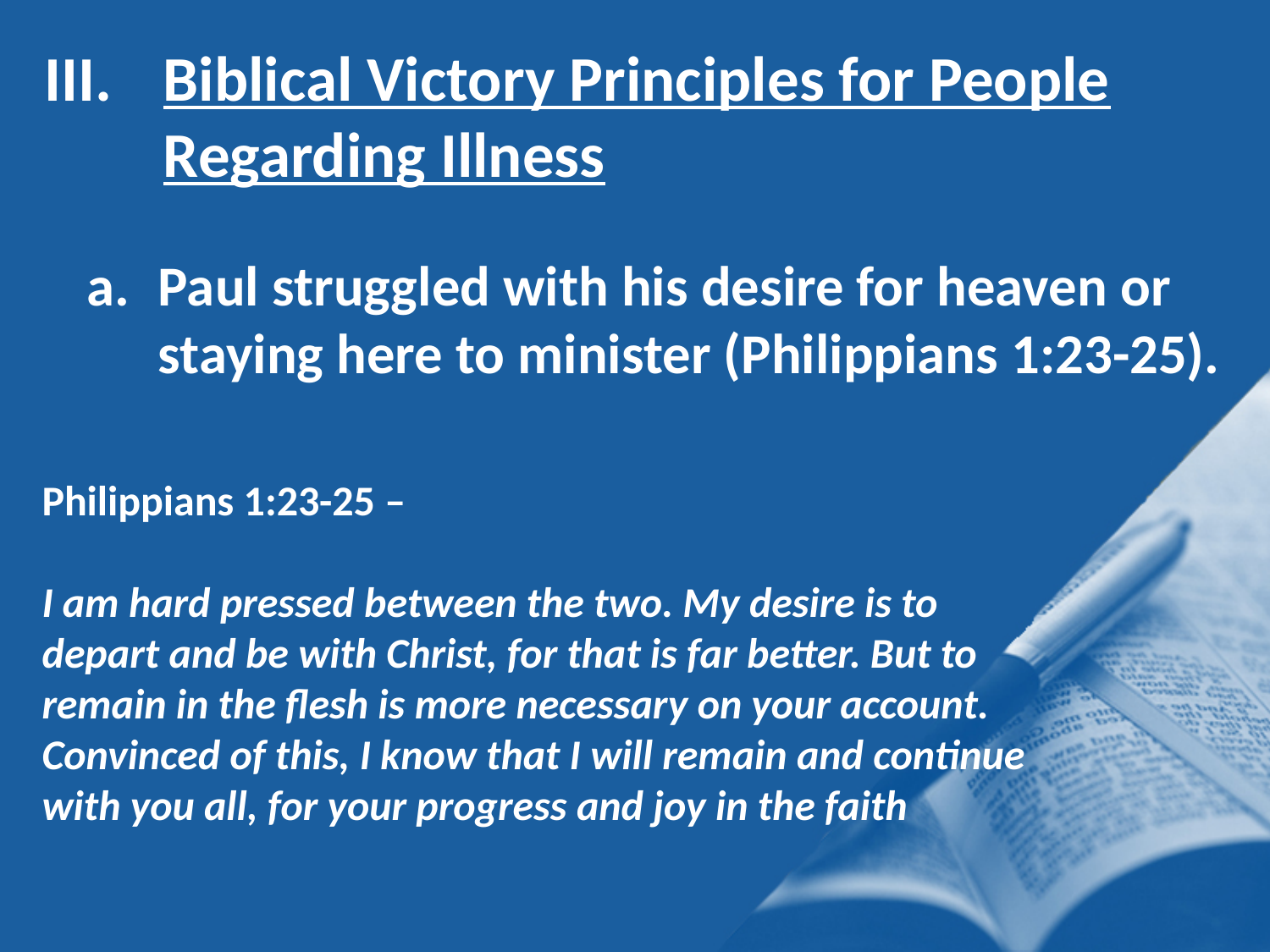

Biblical Victory Principles for People Regarding Illness
Paul struggled with his desire for heaven or staying here to minister (Philippians 1:23-25).
Philippians 1:23-25 –

I am hard pressed between the two. My desire is to depart and be with Christ, for that is far better. But to remain in the flesh is more necessary on your account.
Convinced of this, I know that I will remain and continue with you all, for your progress and joy in the faith